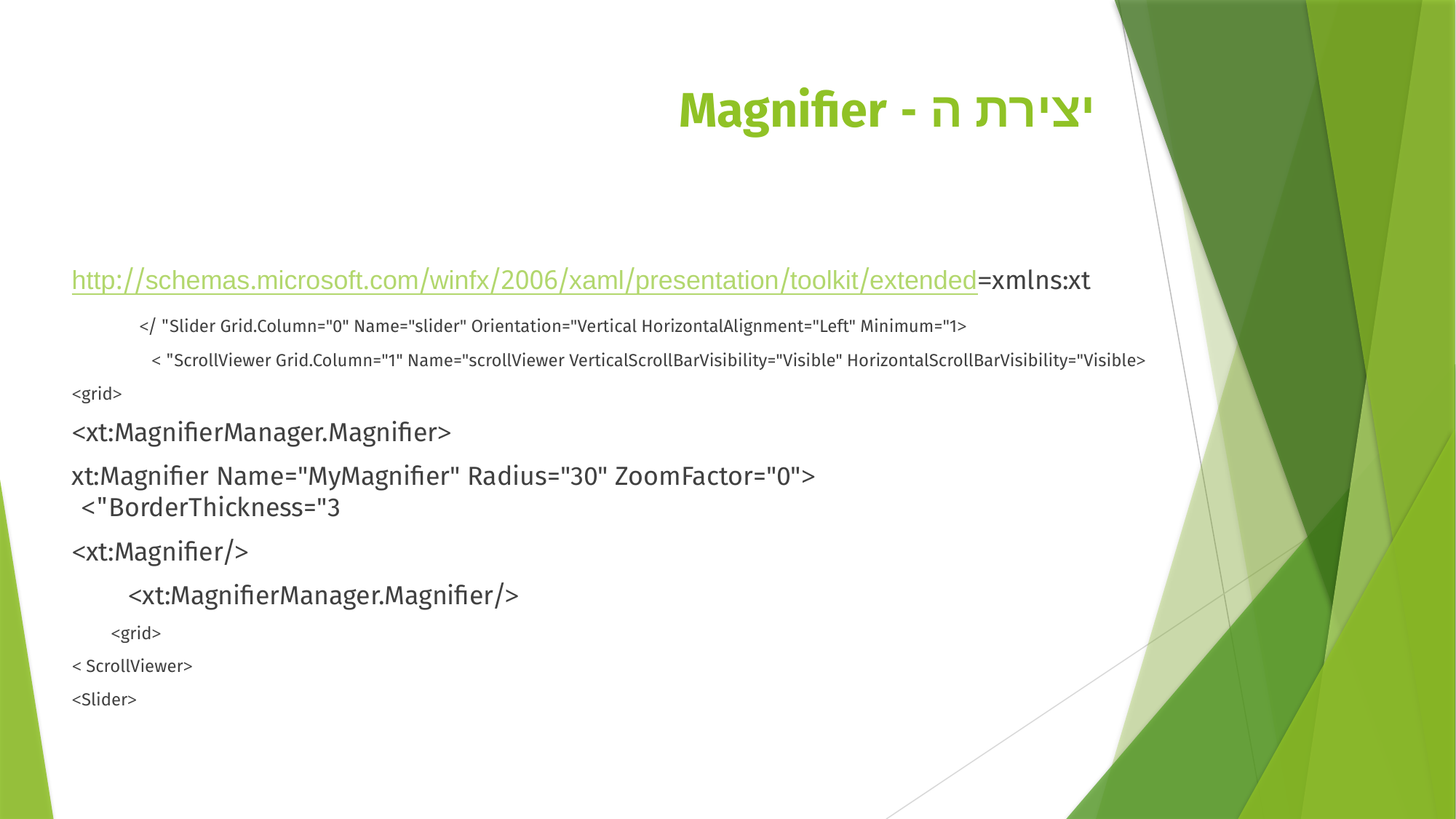

# יצירת ה - Magnifier
xmlns:xt=http://schemas.microsoft.com/winfx/2006/xaml/presentation/toolkit/extended
	<Slider Grid.Column="0" Name="slider" Orientation="Vertical HorizontalAlignment="Left" Minimum="1" />
<ScrollViewer Grid.Column="1" Name="scrollViewer VerticalScrollBarVisibility="Visible" HorizontalScrollBarVisibility="Visible" >
<grid>
<xt:MagnifierManager.Magnifier>
                        <xt:Magnifier Name="MyMagnifier" Radius="30" ZoomFactor="0" BorderThickness="3">
                        </xt:Magnifier>
</xt:MagnifierManager.Magnifier>
<grid>
<ScrollViewer >
<Slider>